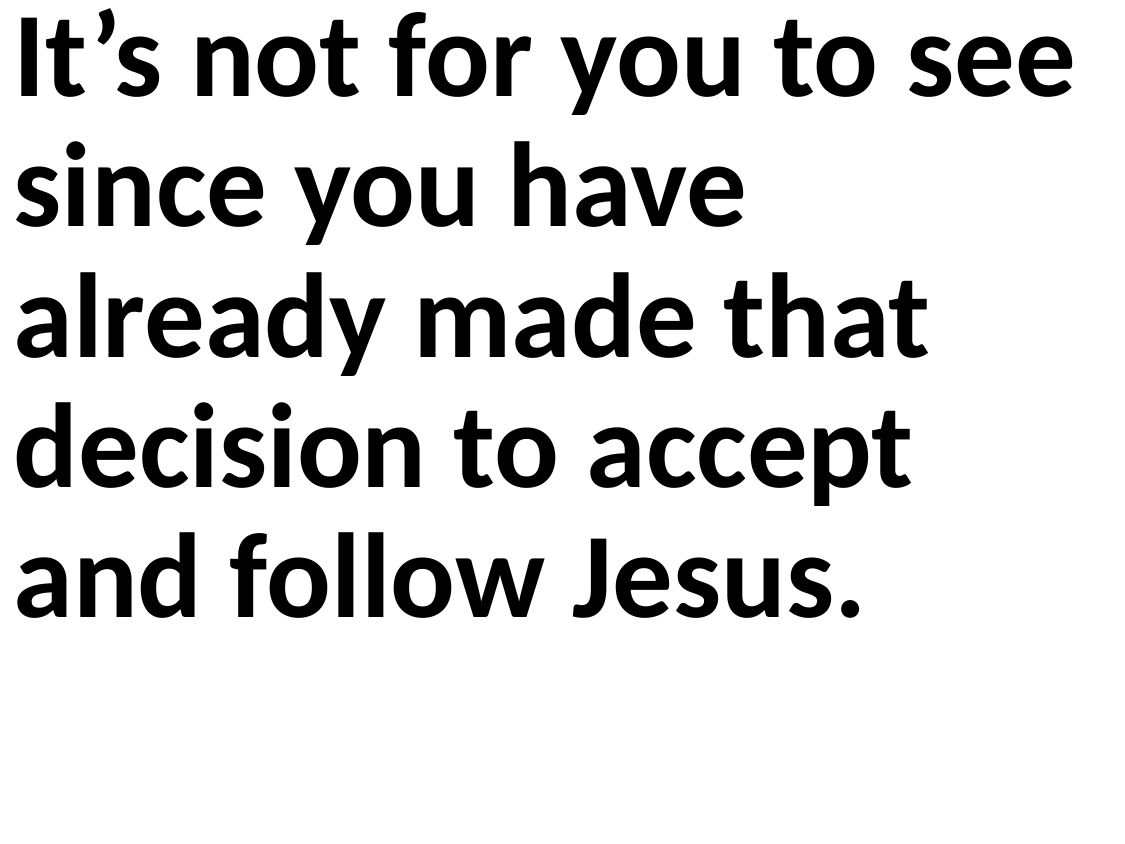

It’s not for you to see since you have already made that decision to accept and follow Jesus.